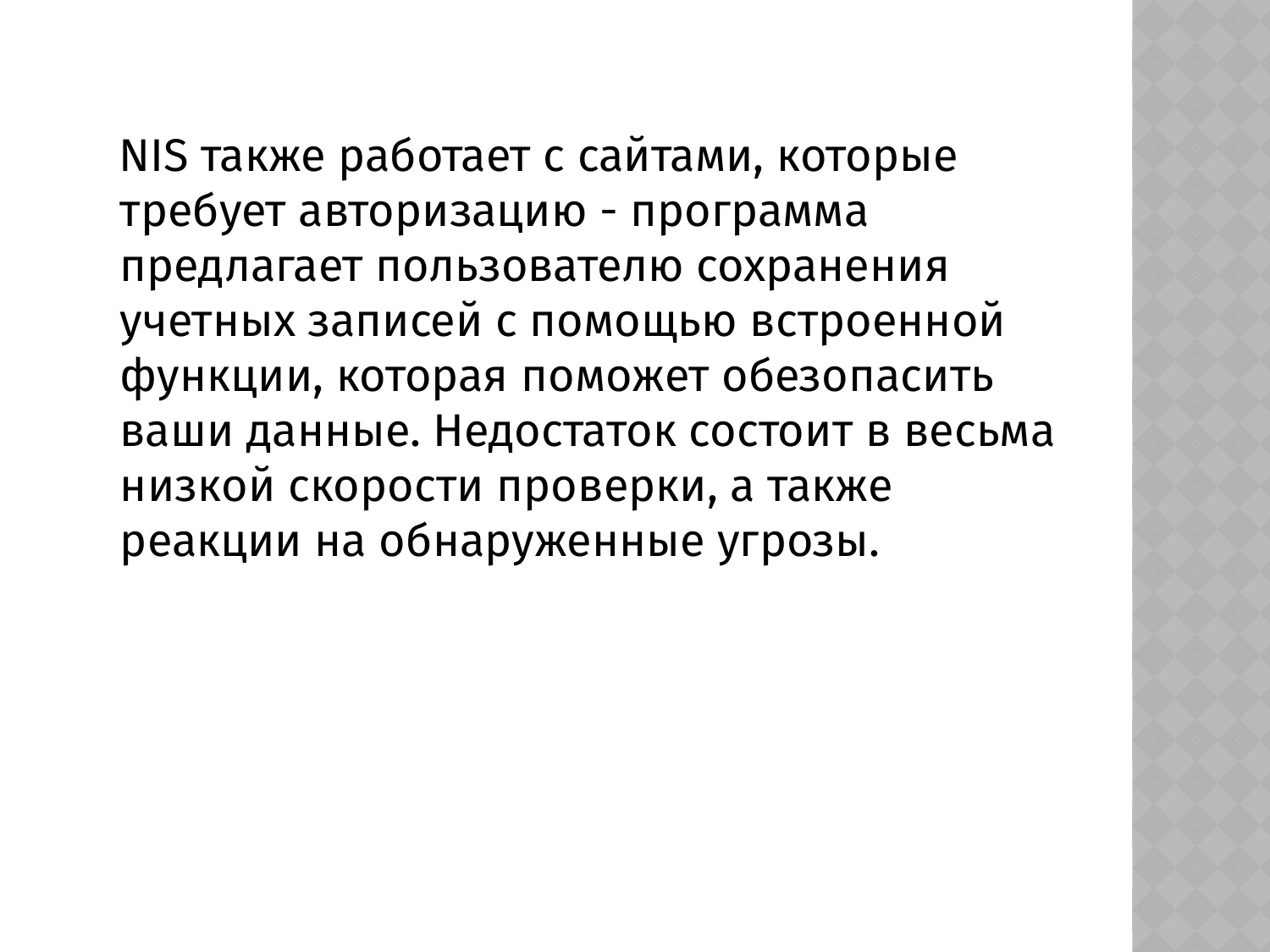

NIS также работает с сайтами, которые требует авторизацию - программа предлагает пользователю сохранения учетных записей с помощью встроенной функции, которая поможет обезопасить ваши данные. Недостаток состоит в весьма низкой скорости проверки, а также реакции на обнаруженные угрозы.